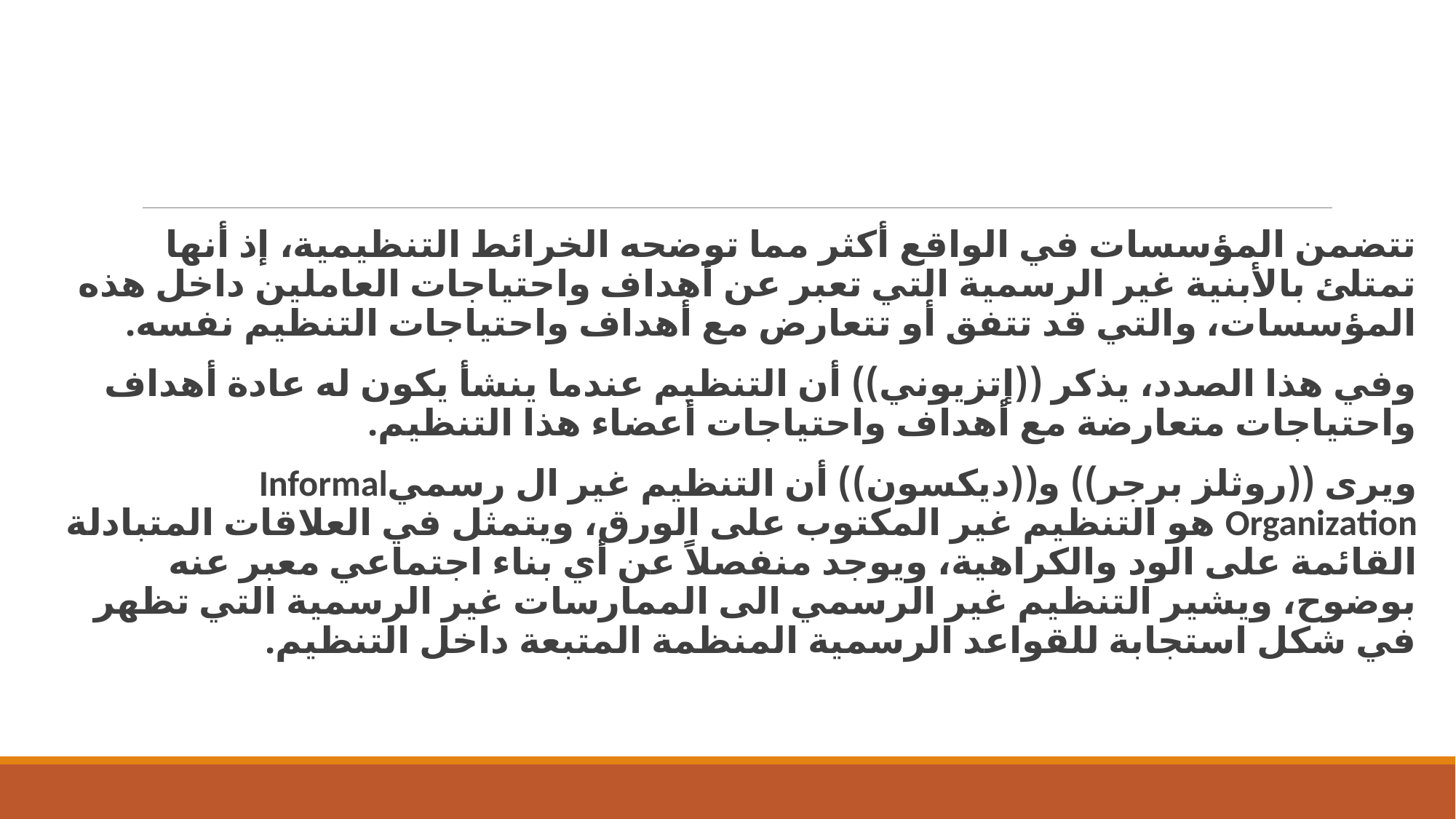

تتضمن المؤسسات في الواقع أكثر مما توضحه الخرائط التنظيمية، إذ أنها تمتلئ بالأبنية غير الرسمية التي تعبر عن أهداف واحتياجات العاملين داخل هذه المؤسسات، والتي قد تتفق أو تتعارض مع أهداف واحتياجات التنظيم نفسه.
وفي هذا الصدد، يذكر ((إتزيوني)) أن التنظيم عندما ينشأ يكون له عادة أهداف واحتياجات متعارضة مع أهداف واحتياجات أعضاء هذا التنظيم.
ويرى ((روثلز برجر)) و((ديكسون)) أن التنظيم غير ال رسميInformal Organization هو التنظيم غير المكتوب على الورق، ويتمثل في العلاقات المتبادلة القائمة على الود والكراهية، ويوجد منفصلاً عن أي بناء اجتماعي معبر عنه بوضوح، ويشير التنظيم غير الرسمي الى الممارسات غير الرسمية التي تظهر في شكل استجابة للقواعد الرسمية المنظمة المتبعة داخل التنظيم.